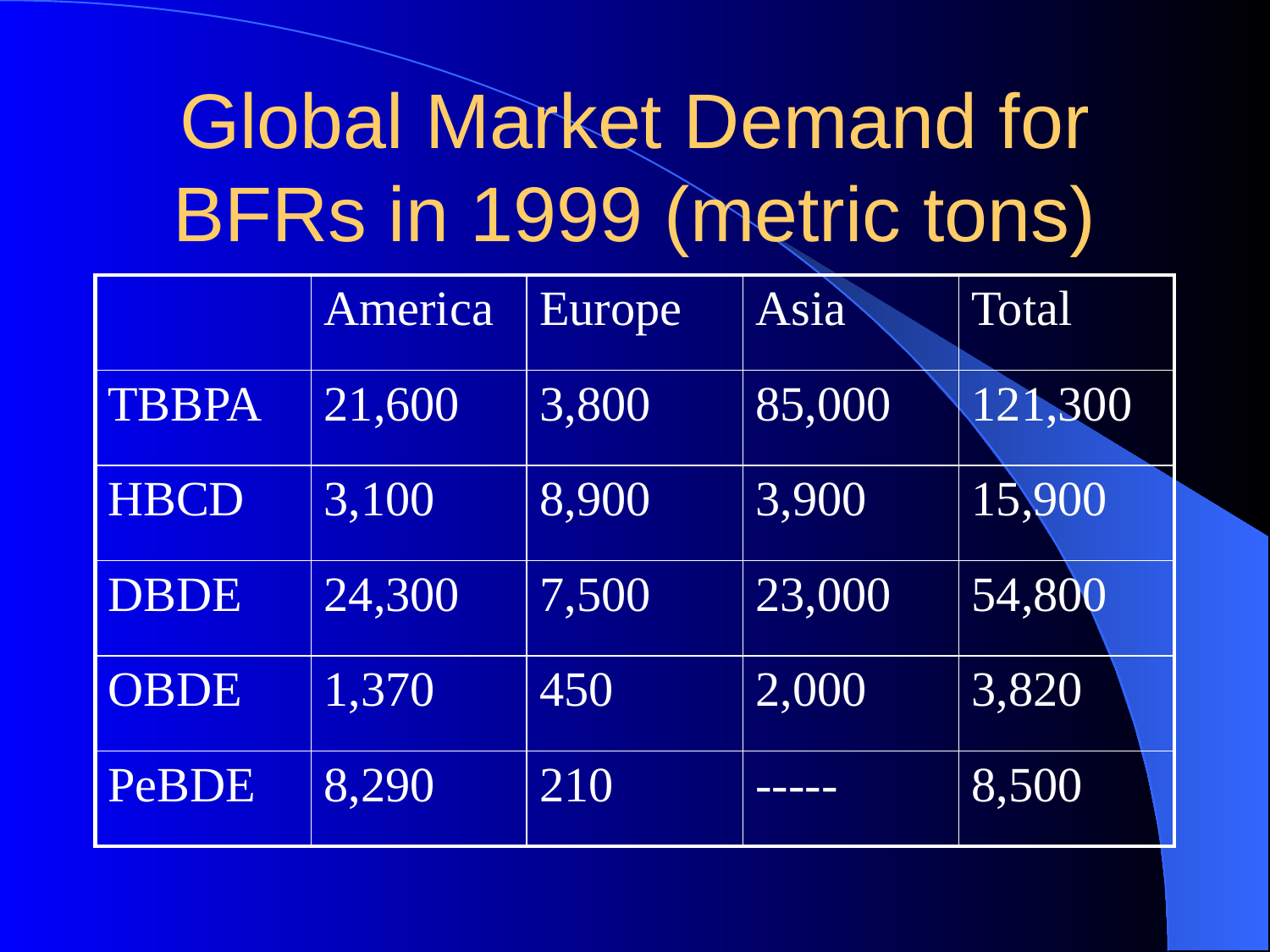

# Global Market Demand for BFRs in 1999 (metric tons)
|  | America | Europe | Asia | Total |
| --- | --- | --- | --- | --- |
| TBBPA | 21,600 | 3,800 | 85,000 | 121,300 |
| HBCD | 3,100 | 8,900 | 3,900 | 15,900 |
| DBDE | 24,300 | 7,500 | 23,000 | 54,800 |
| OBDE | 1,370 | 450 | 2,000 | 3,820 |
| PeBDE | 8,290 | 210 | ----- | 8,500 |